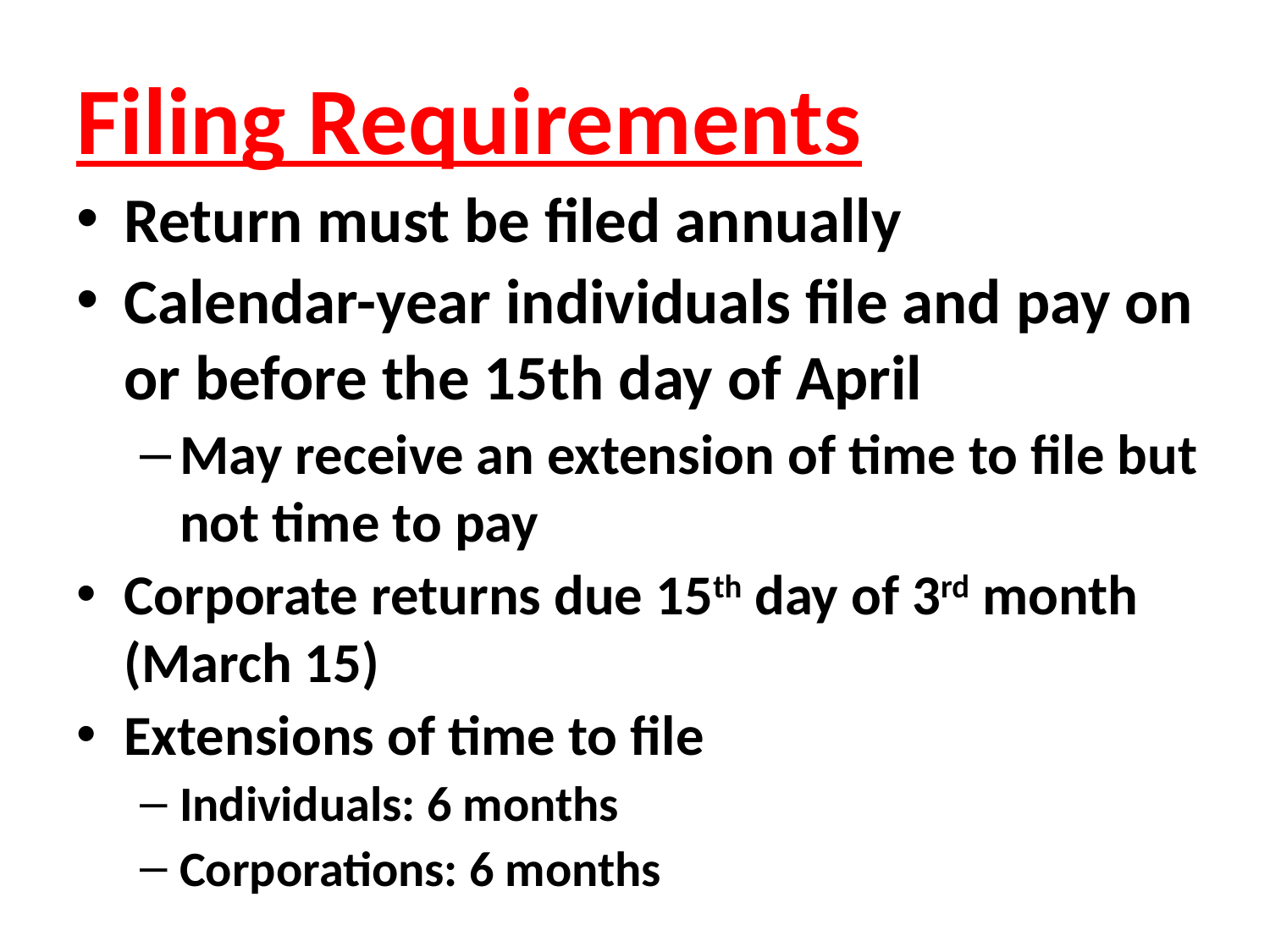

Filing Requirements
Return must be filed annually
Calendar-year individuals file and pay on or before the 15th day of April
May receive an extension of time to file but not time to pay
Corporate returns due 15th day of 3rd month (March 15)
Extensions of time to file
Individuals: 6 months
Corporations: 6 months